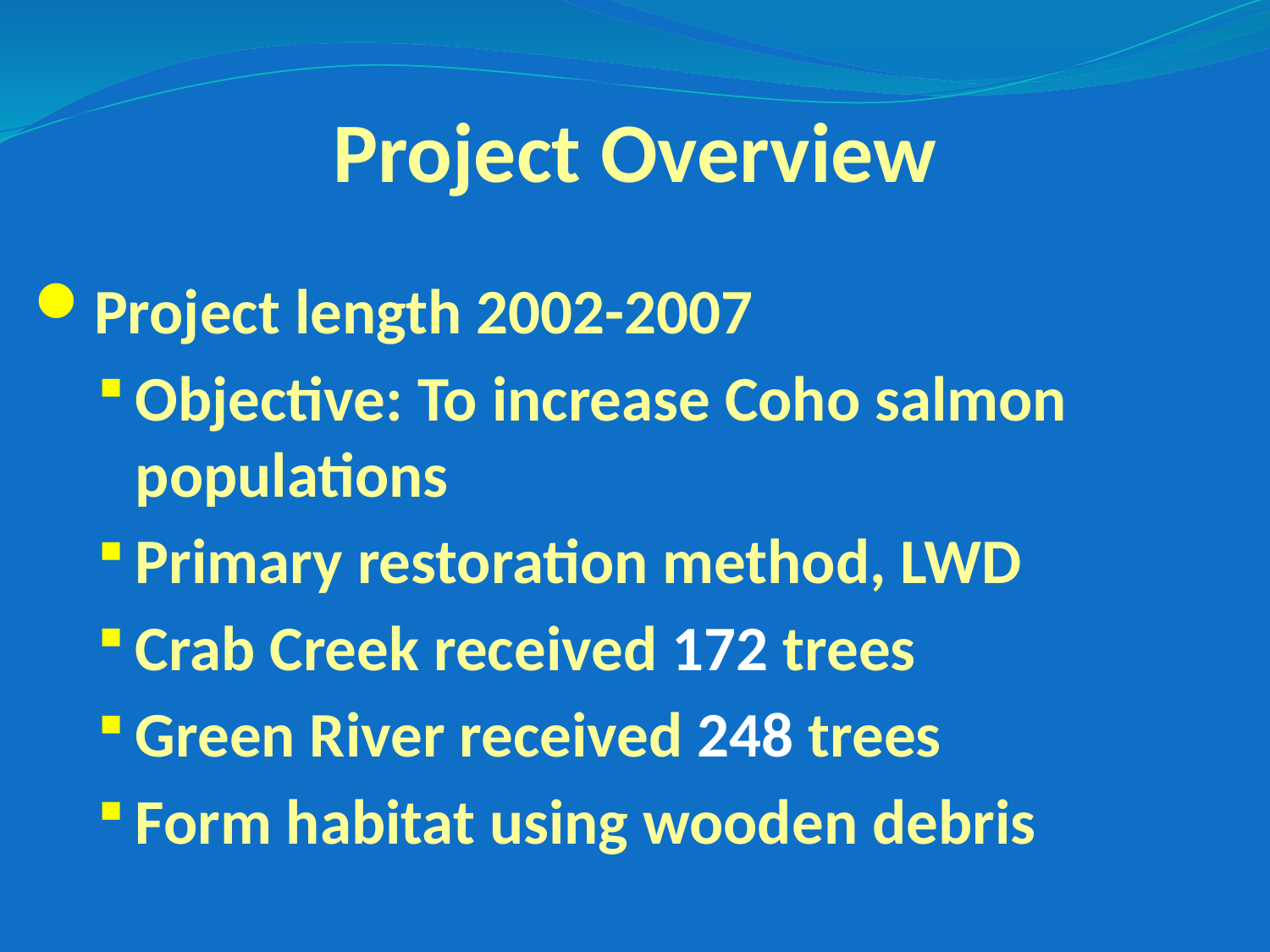

Project Overview

Project length 2002-2007
Objective: To increase Coho salmon populations
Primary restoration method, LWD
Crab Creek received 172 trees
Green River received 248 trees
Form habitat using wooden debris